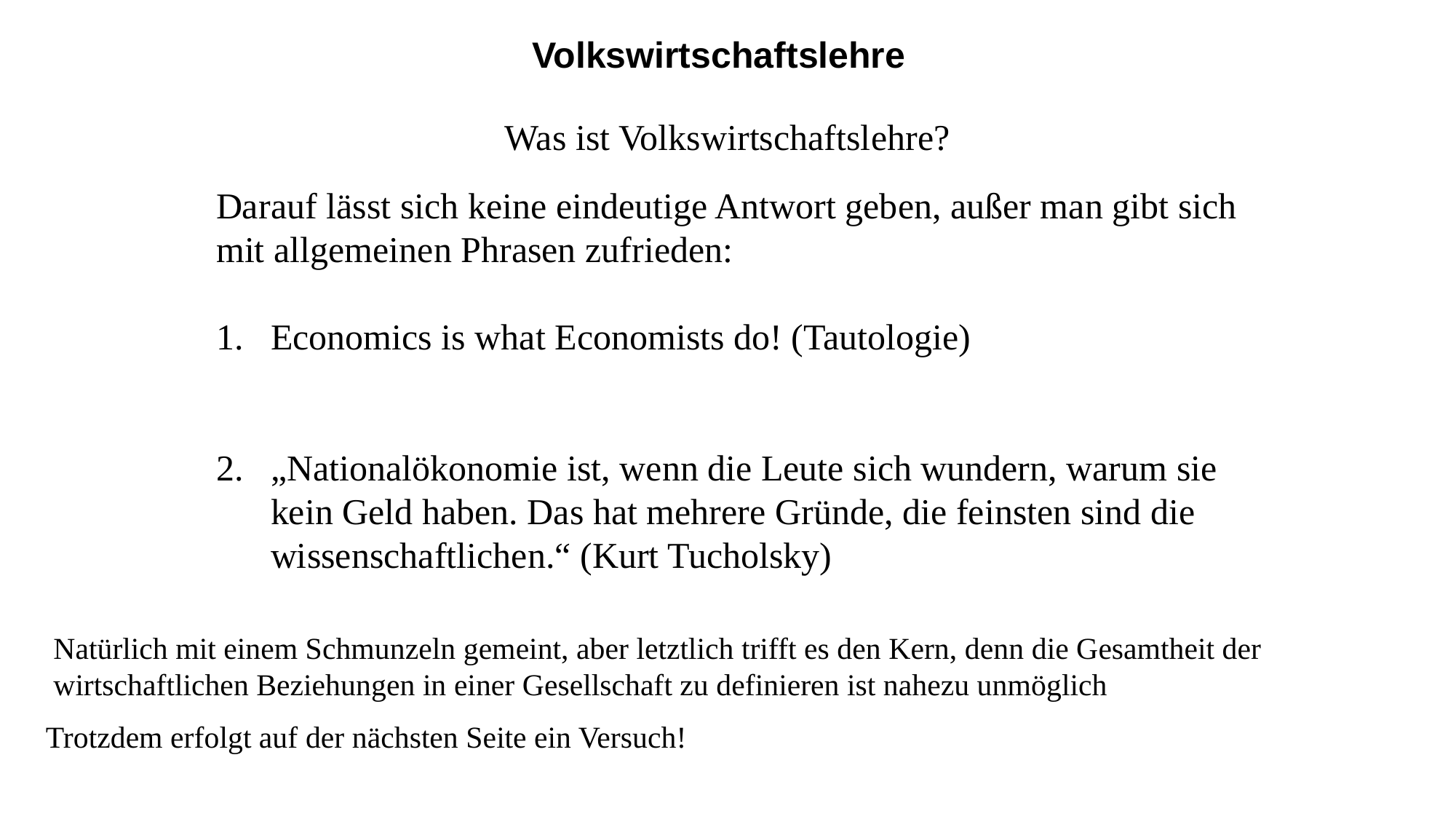

Volkswirtschaftslehre
Was ist Volkswirtschaftslehre?
Darauf lässt sich keine eindeutige Antwort geben, außer man gibt sich
mit allgemeinen Phrasen zufrieden:

Economics is what Economists do! (Tautologie)

„Nationalökonomie ist, wenn die Leute sich wundern, warum sie kein Geld haben. Das hat mehrere Gründe, die feinsten sind die wissenschaftlichen.“ (Kurt Tucholsky)
Natürlich mit einem Schmunzeln gemeint, aber letztlich trifft es den Kern, denn die Gesamtheit der wirtschaftlichen Beziehungen in einer Gesellschaft zu definieren ist nahezu unmöglich
Trotzdem erfolgt auf der nächsten Seite ein Versuch!